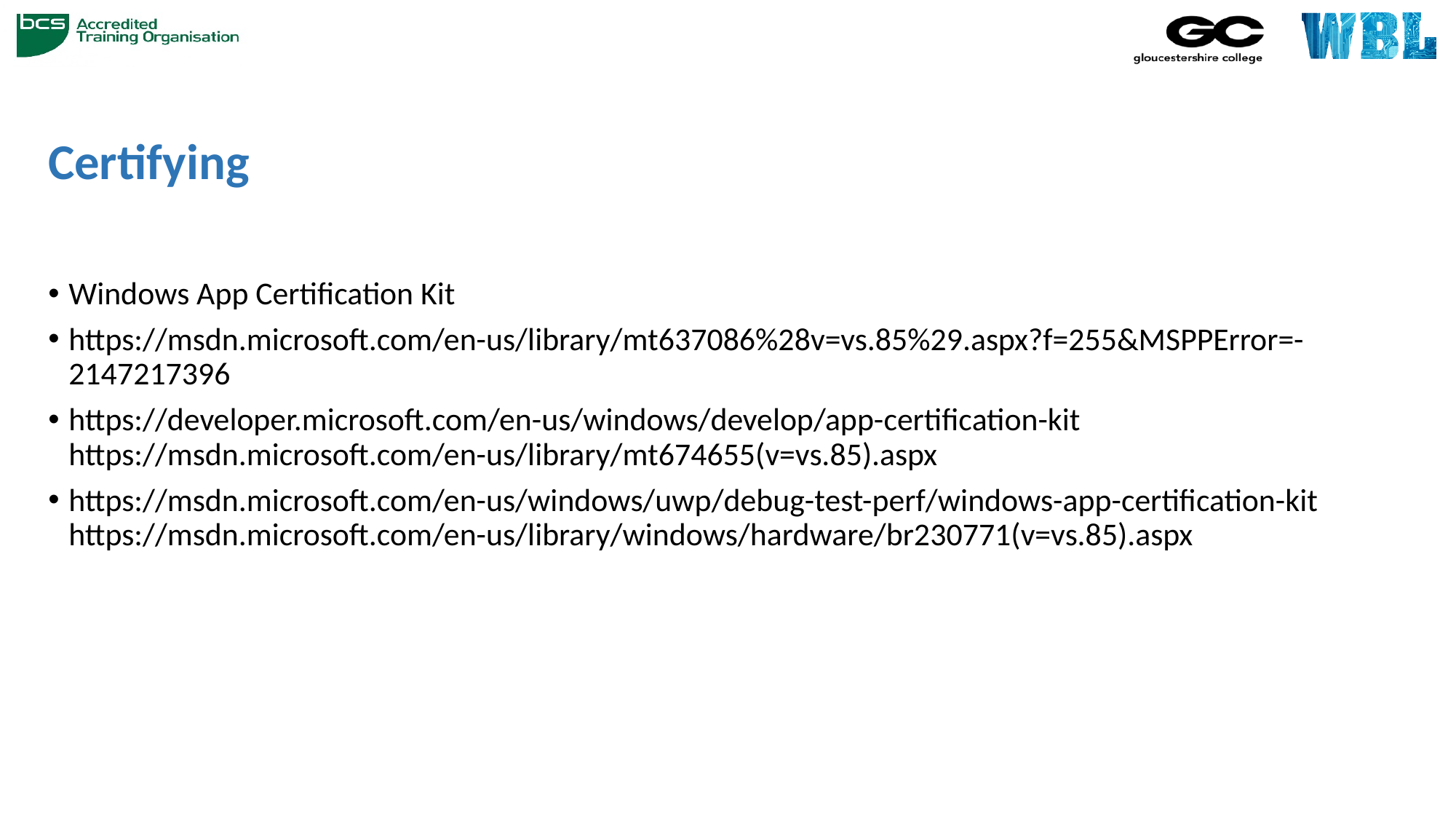

# Certifying
Windows App Certification Kit
https://msdn.microsoft.com/en-us/library/mt637086%28v=vs.85%29.aspx?f=255&MSPPError=-2147217396
https://developer.microsoft.com/en-us/windows/develop/app-certification-kit https://msdn.microsoft.com/en-us/library/mt674655(v=vs.85).aspx
https://msdn.microsoft.com/en-us/windows/uwp/debug-test-perf/windows-app-certification-kit https://msdn.microsoft.com/en-us/library/windows/hardware/br230771(v=vs.85).aspx